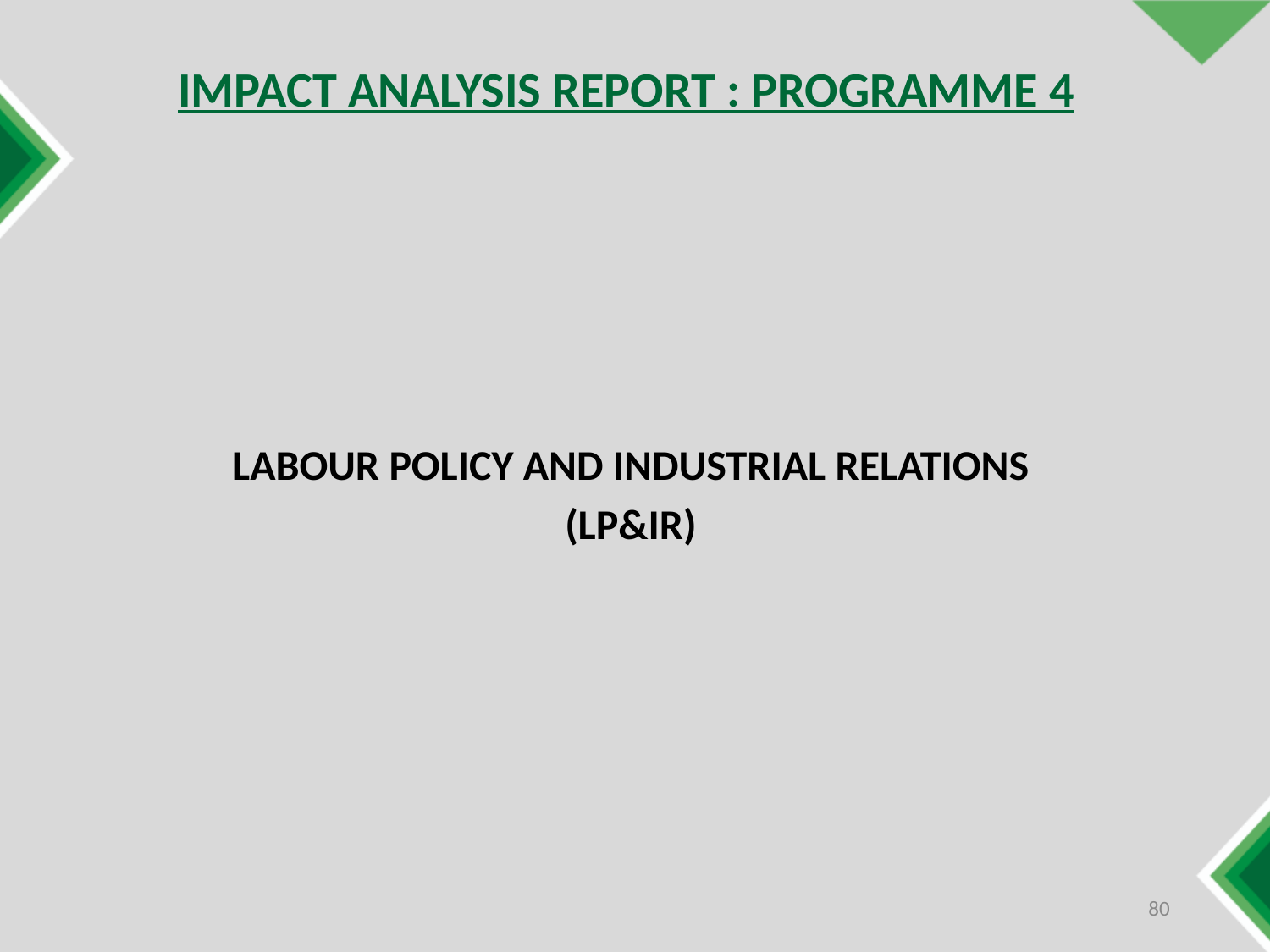

IMPACT ANALYSIS REPORT : PROGRAMME 4
LABOUR POLICY AND INDUSTRIAL RELATIONS
(LP&IR)
80